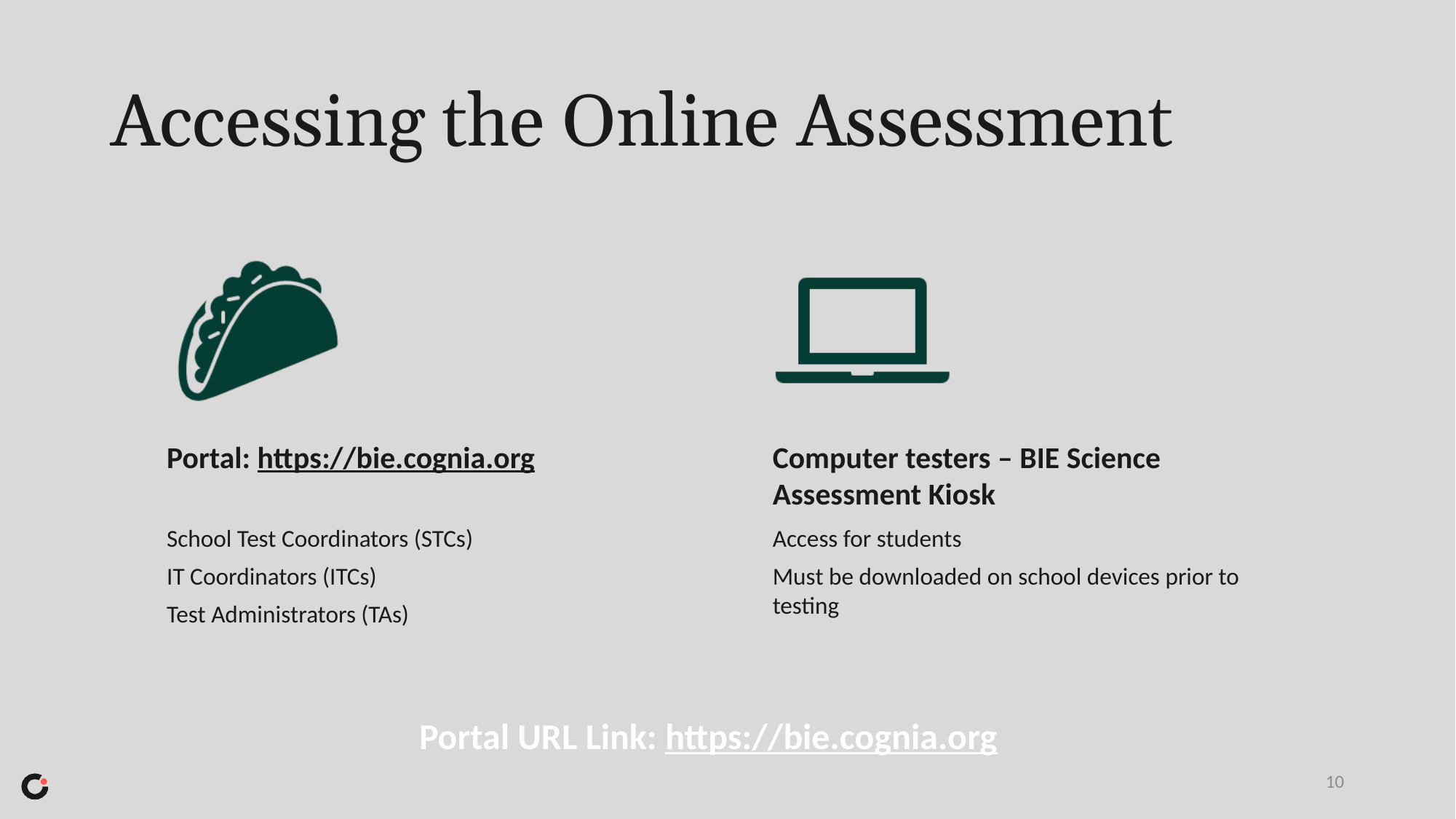

# Accessing the Online Assessment
Portal: https://bie.cognia.org
School Test Coordinators (STCs)
IT Coordinators (ITCs)
Test Administrators (TAs)
Computer testers – BIE Science Assessment Kiosk
Access for students
Must be downloaded on school devices prior to testing

Portal URL Link: https://bie.cognia.org
10